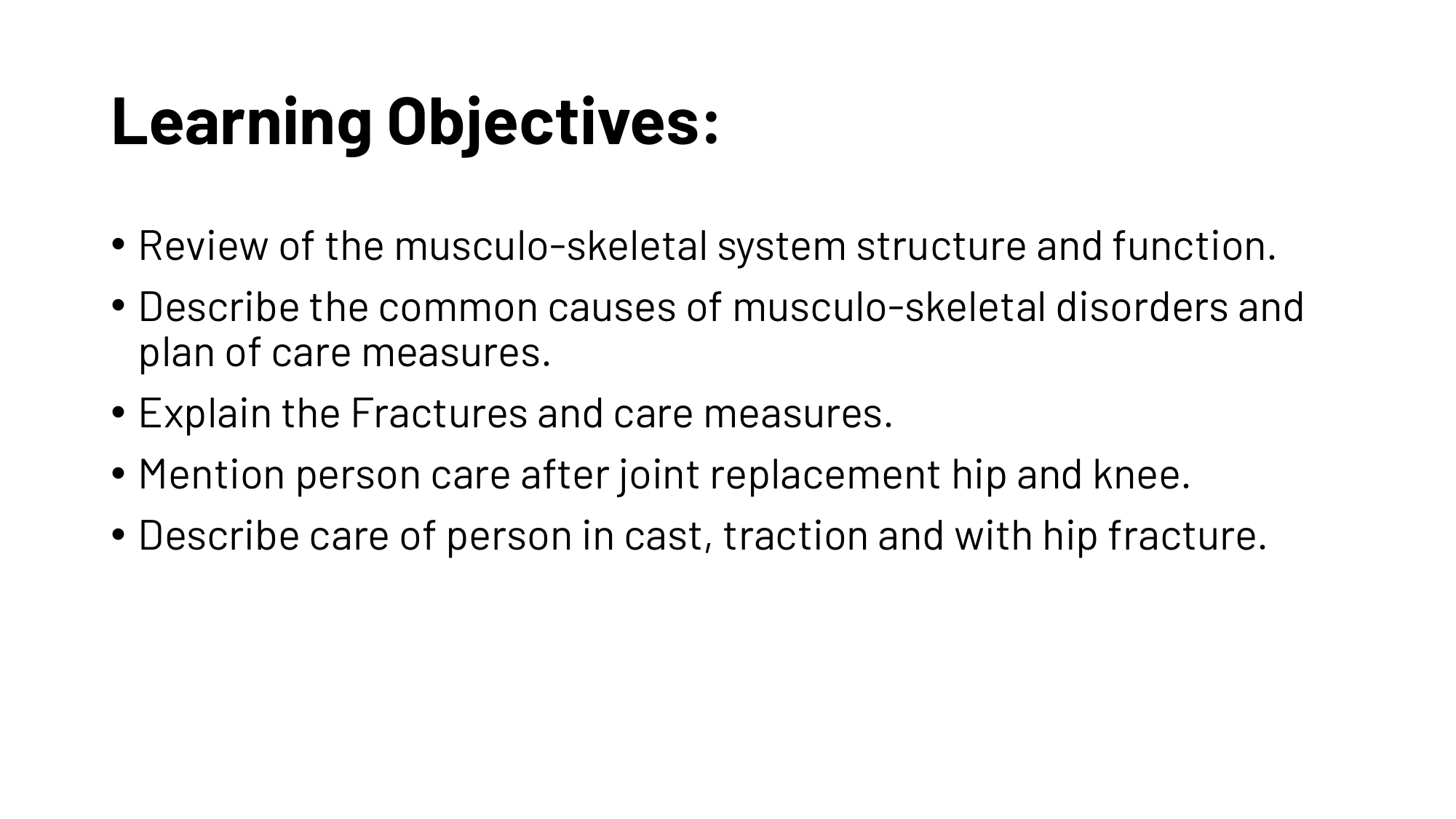

# Learning Objectives:
Review of the musculo-skeletal system structure and function.
Describe the common causes of musculo-skeletal disorders and plan of care measures.
Explain the Fractures and care measures.
Mention person care after joint replacement hip and knee.
Describe care of person in cast, traction and with hip fracture.